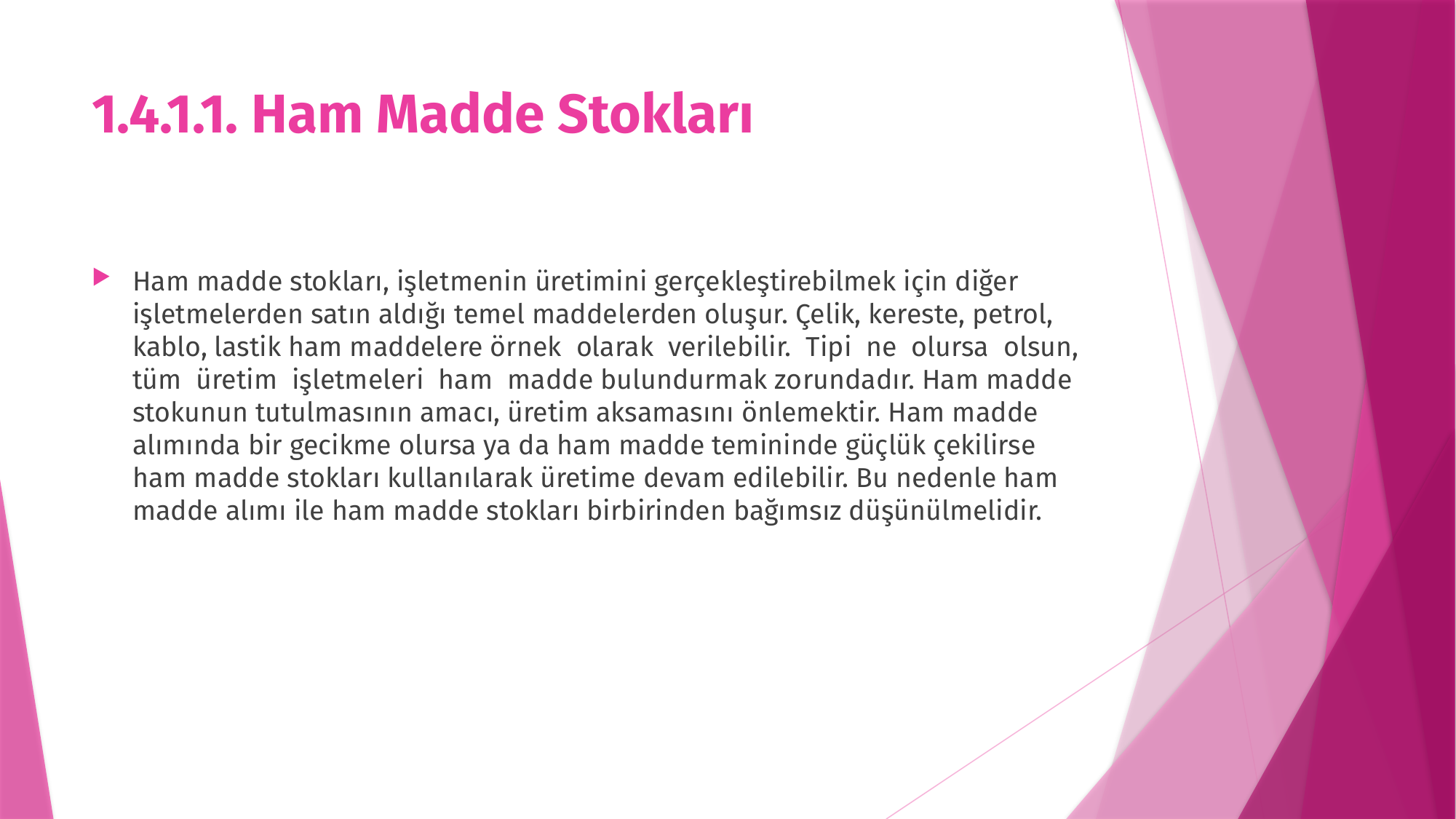

# 1.4.1.1. Ham Madde Stokları
Ham madde stokları, işletmenin üretimini gerçekleştirebilmek için diğer işletmelerden satın aldığı temel maddelerden oluşur. Çelik, kereste, petrol, kablo, lastik ham maddelere örnek  olarak  verilebilir.  Tipi  ne  olursa  olsun,  tüm  üretim  işletmeleri  ham  madde bulundurmak zorundadır. Ham madde stokunun tutulmasının amacı, üretim aksamasını önlemektir. Ham madde alımında bir gecikme olursa ya da ham madde temininde güçlük çekilirse ham madde stokları kullanılarak üretime devam edilebilir. Bu nedenle ham madde alımı ile ham madde stokları birbirinden bağımsız düşünülmelidir.